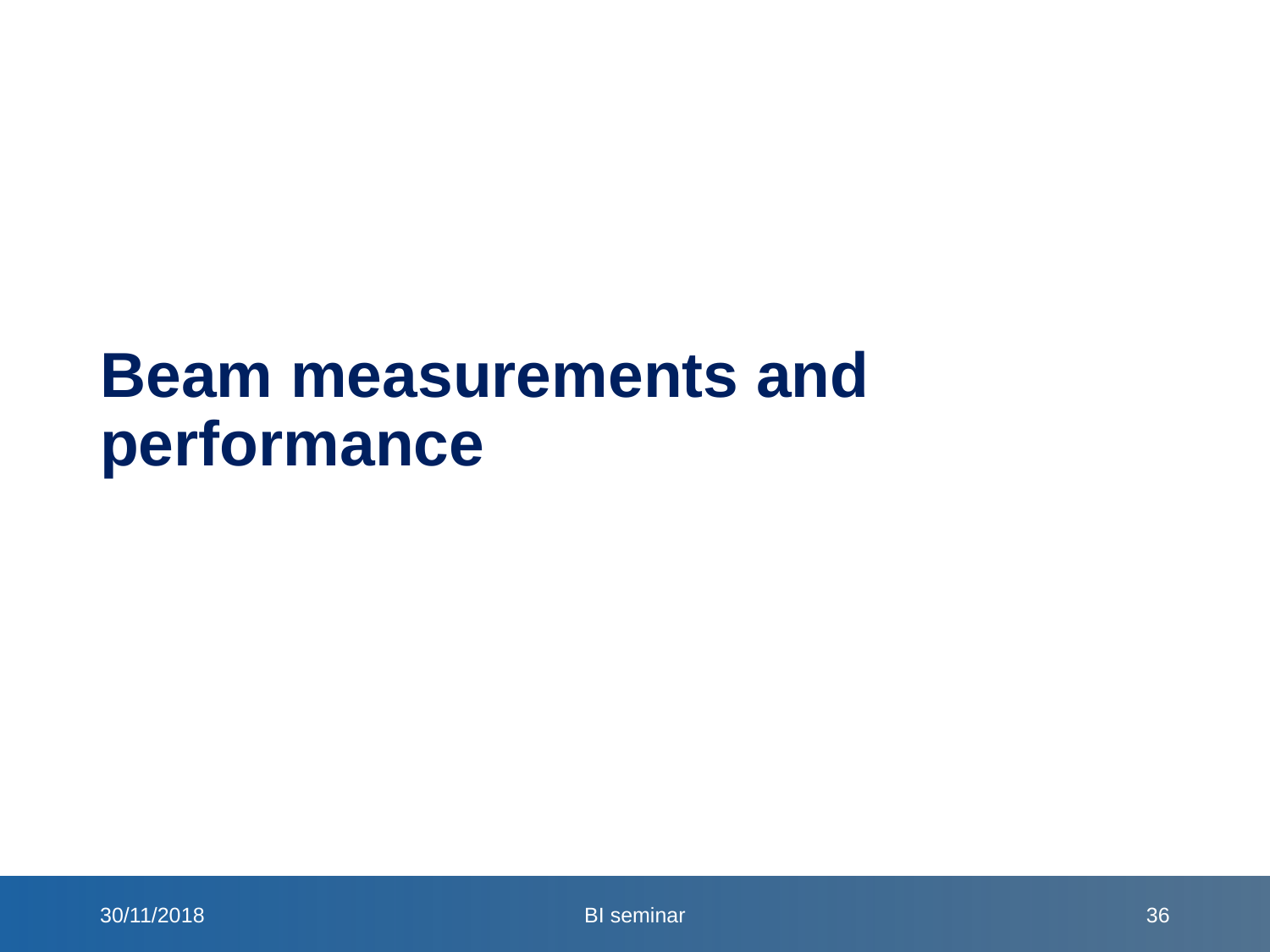

# Beam measurements and performance
30/11/2018
BI seminar
36